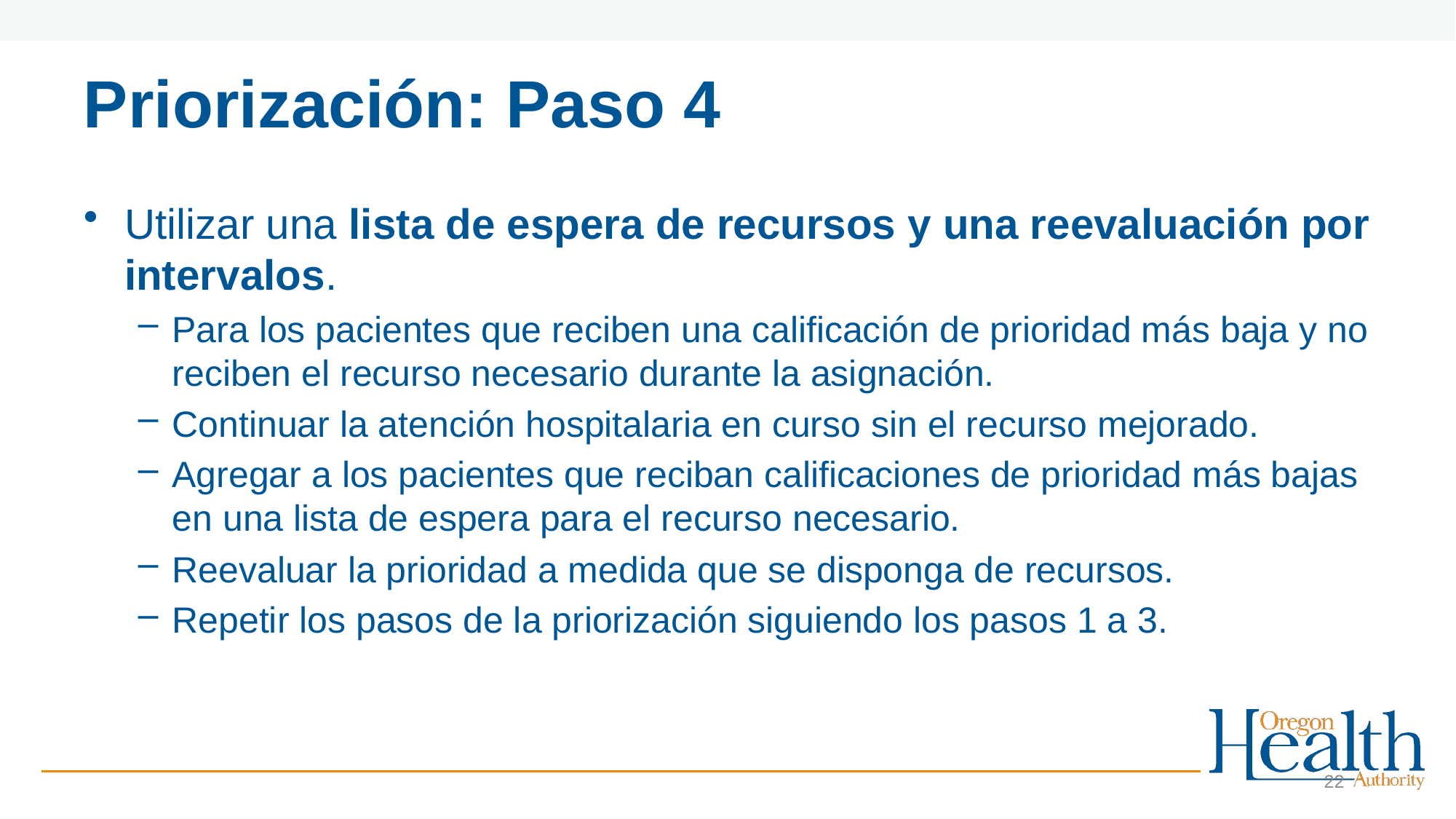

# Priorización: Paso 4
Utilizar una lista de espera de recursos y una reevaluación por intervalos.
Para los pacientes que reciben una calificación de prioridad más baja y no reciben el recurso necesario durante la asignación.
Continuar la atención hospitalaria en curso sin el recurso mejorado.
Agregar a los pacientes que reciban calificaciones de prioridad más bajas en una lista de espera para el recurso necesario.
Reevaluar la prioridad a medida que se disponga de recursos.
Repetir los pasos de la priorización siguiendo los pasos 1 a 3.
22